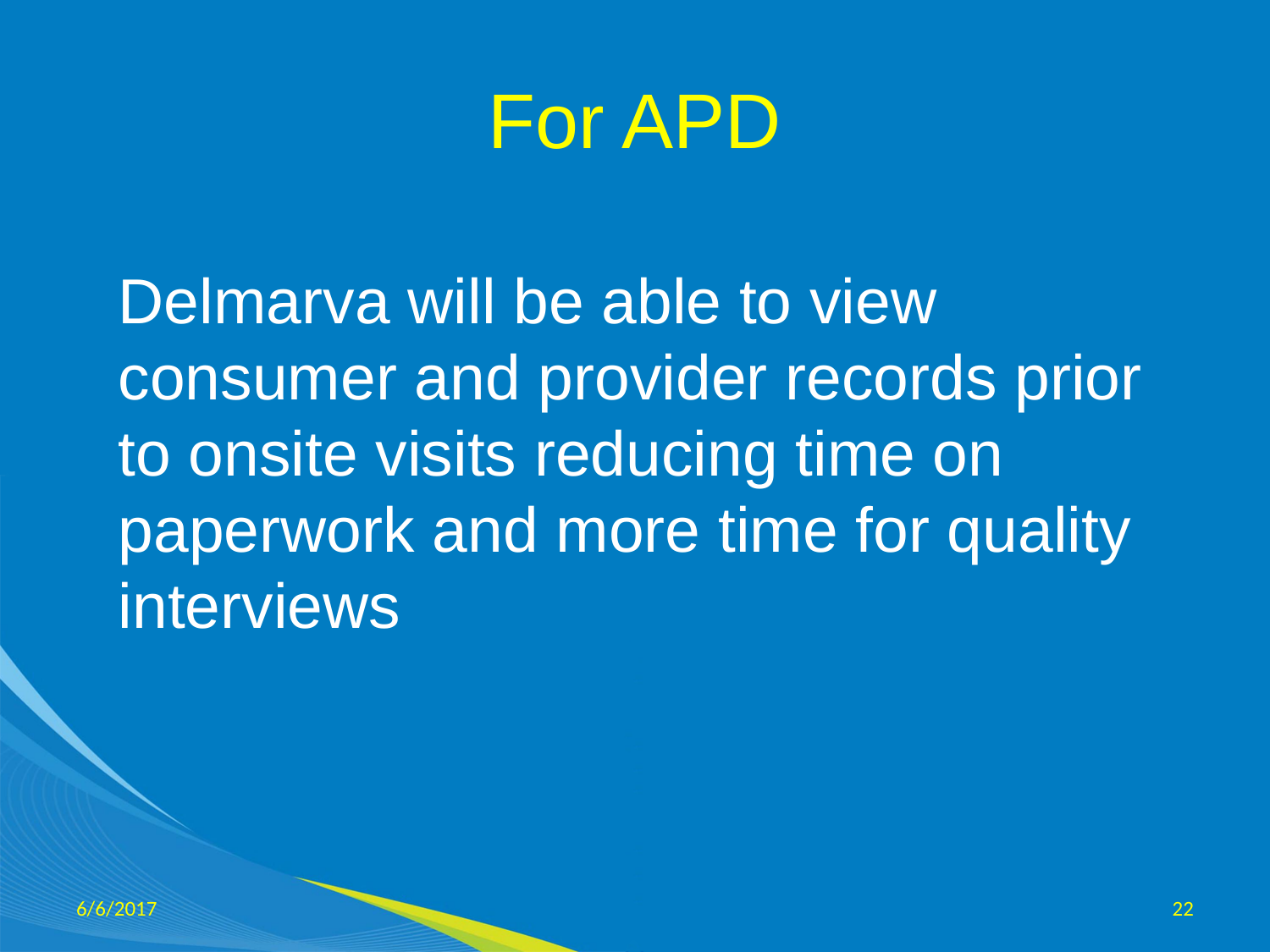

# For APD

Delmarva will be able to view consumer and provider records prior to onsite visits reducing time on paperwork and more time for quality interviews

6/6/2017
22